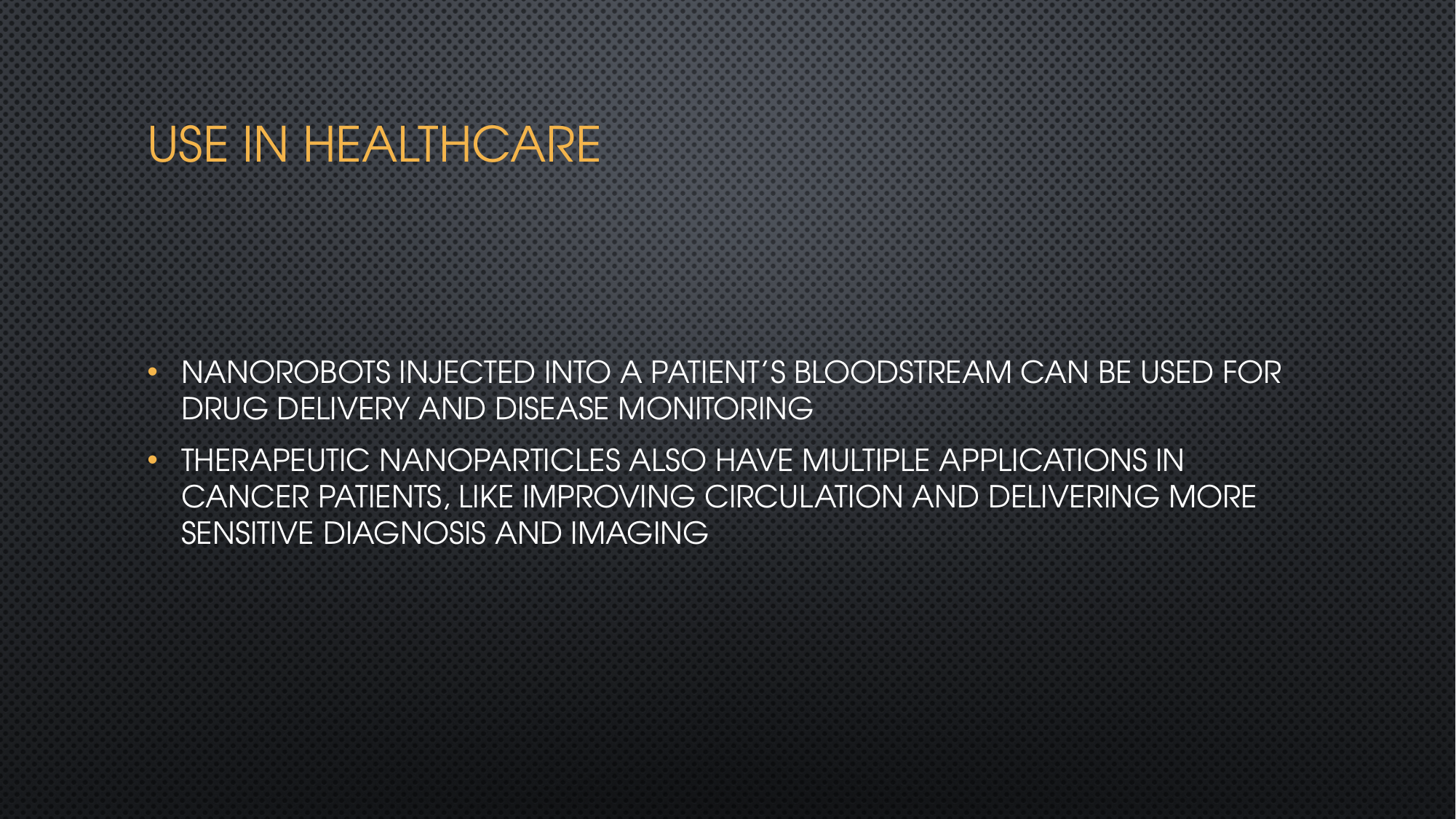

# Use in Healthcare
Nanorobots injected into a patient’s bloodstream can be used for drug delivery and disease monitoring
Therapeutic nanoparticles also have multiple applications in cancer patients, like improving circulation and delivering more sensitive diagnosis and imaging